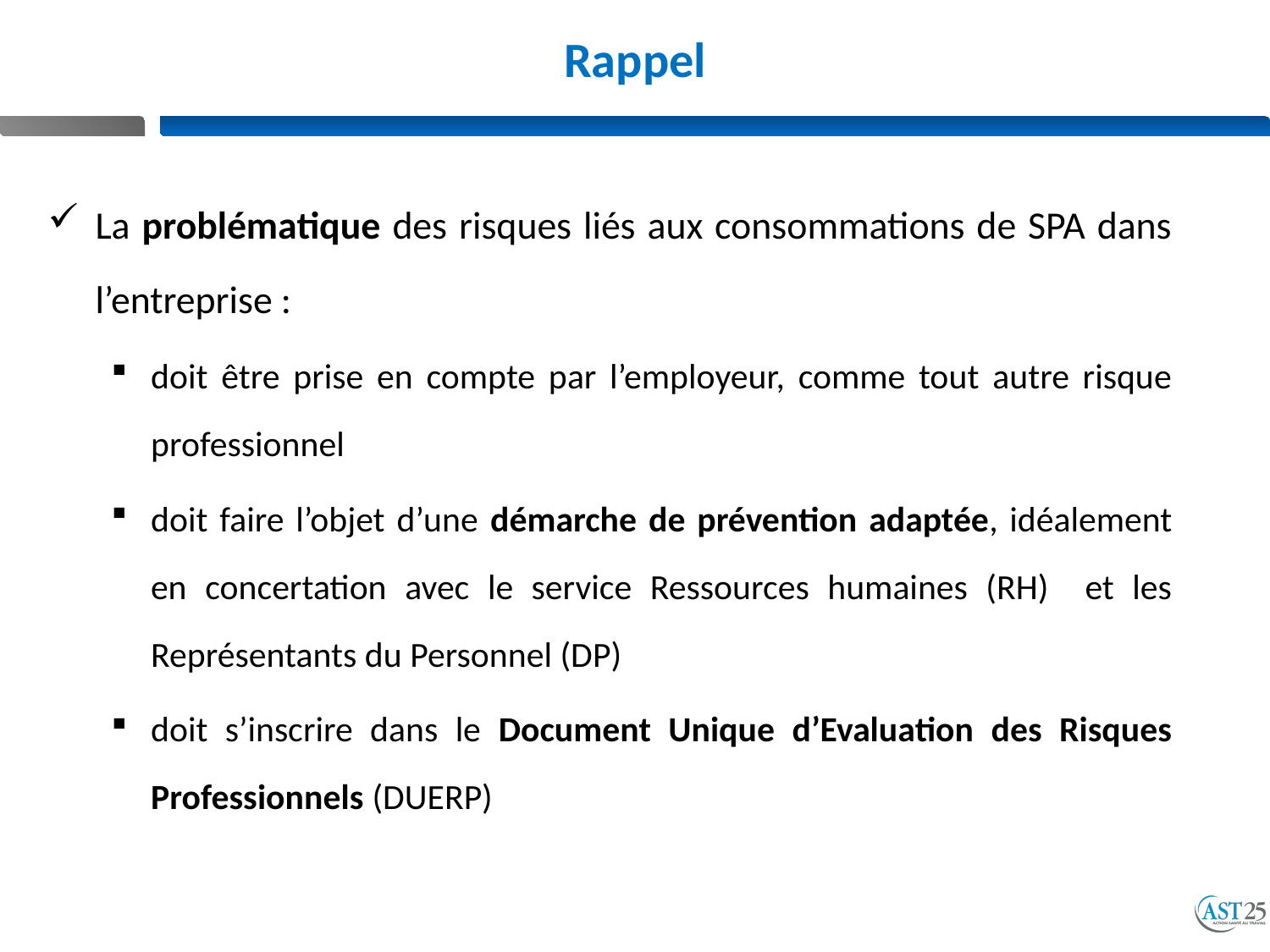

# Rappel
La problématique des risques liés aux consommations de SPA dans l’entreprise :
doit être prise en compte par l’employeur, comme tout autre risque professionnel
doit faire l’objet d’une démarche de prévention adaptée, idéalement en concertation avec le service Ressources humaines (RH)  et les Représentants du Personnel (DP)
doit s’inscrire dans le Document Unique d’Evaluation des Risques Professionnels (DUERP)